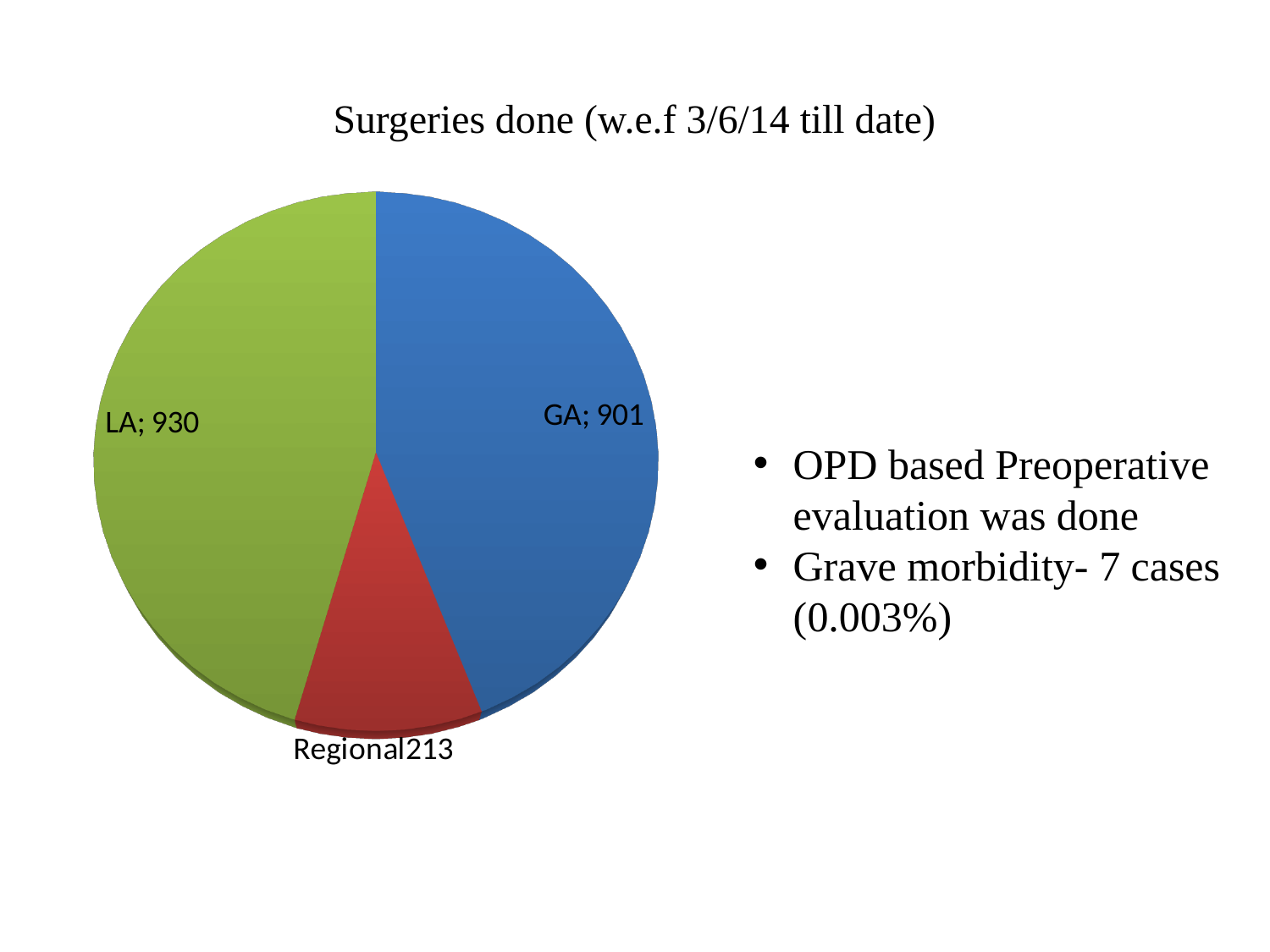

# Surgeries done (w.e.f 3/6/14 till date)

[unsupported chart]

OPD based Preoperative evaluation was done
Grave morbidity- 7 cases (0.003%)